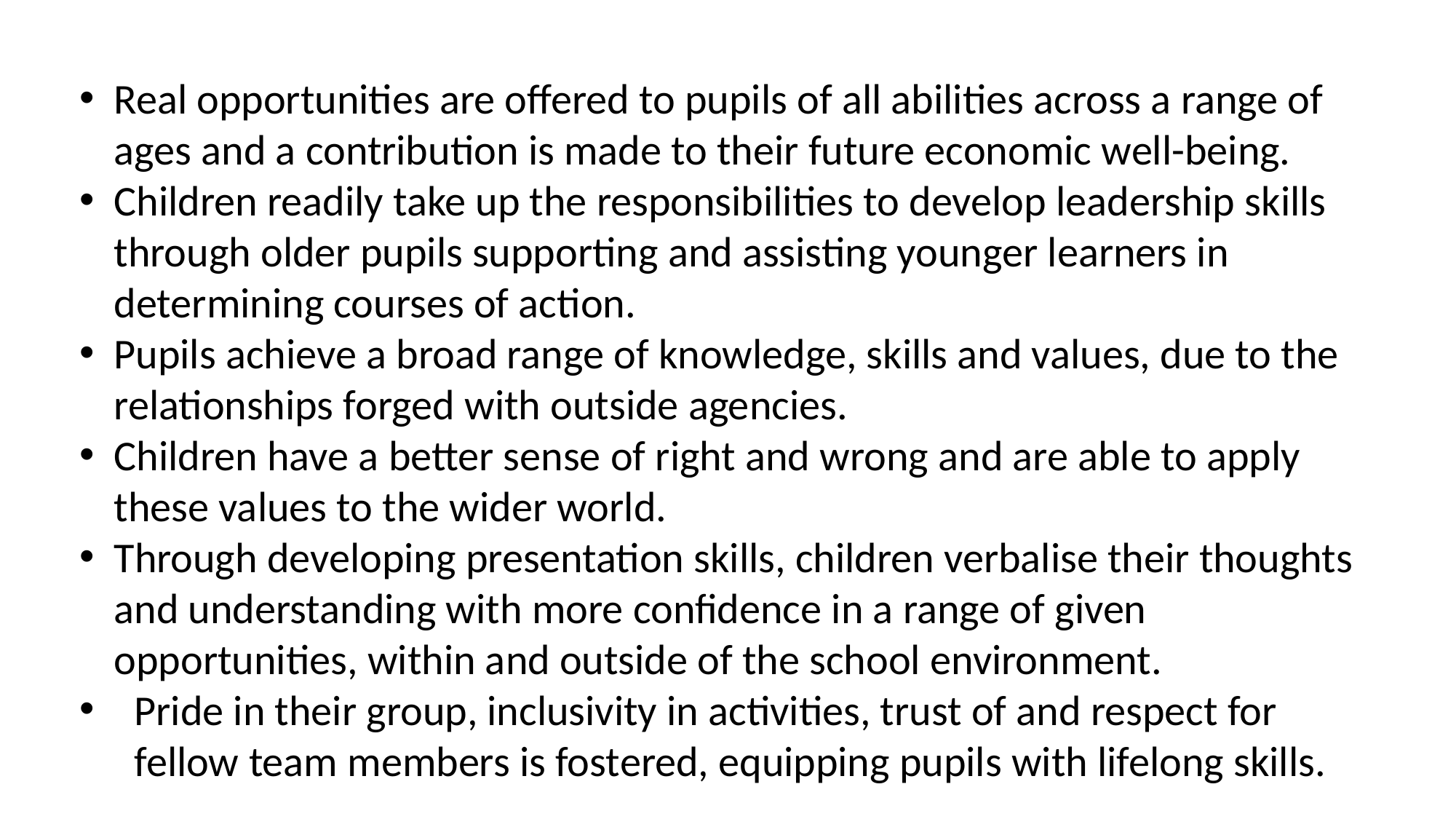

Real opportunities are offered to pupils of all abilities across a range of ages and a contribution is made to their future economic well-being.
Children readily take up the responsibilities to develop leadership skills through older pupils supporting and assisting younger learners in determining courses of action.
Pupils achieve a broad range of knowledge, skills and values, due to the relationships forged with outside agencies.
Children have a better sense of right and wrong and are able to apply these values to the wider world.
Through developing presentation skills, children verbalise their thoughts and understanding with more confidence in a range of given opportunities, within and outside of the school environment.
Pride in their group, inclusivity in activities, trust of and respect for fellow team members is fostered, equipping pupils with lifelong skills.